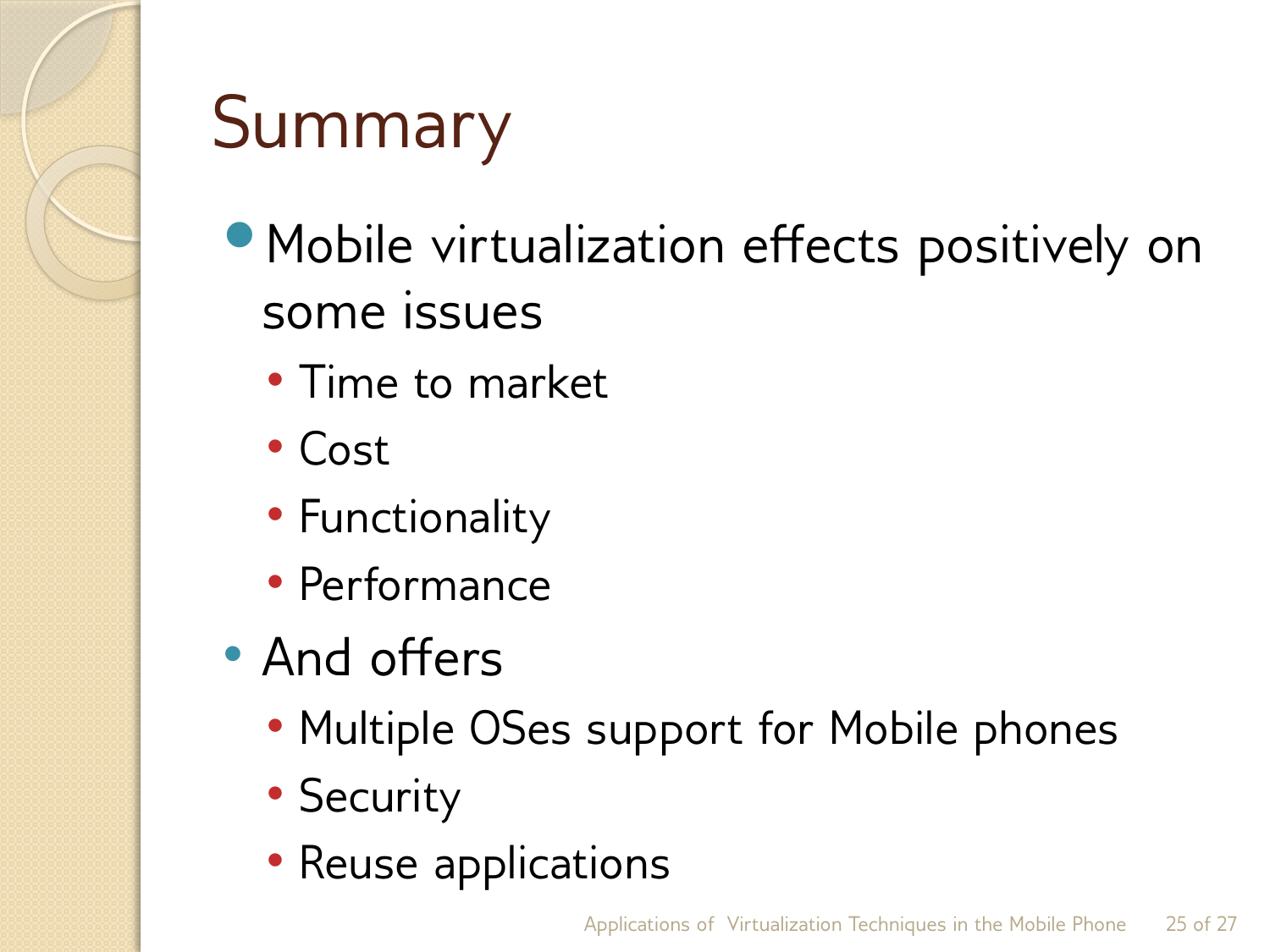

# Summary
Mobile virtualization effects positively on some issues
Time to market
Cost
Functionality
Performance
And offers
Multiple OSes support for Mobile phones
Security
Reuse applications
Applications of  Virtualization Techniques in the Mobile Phone